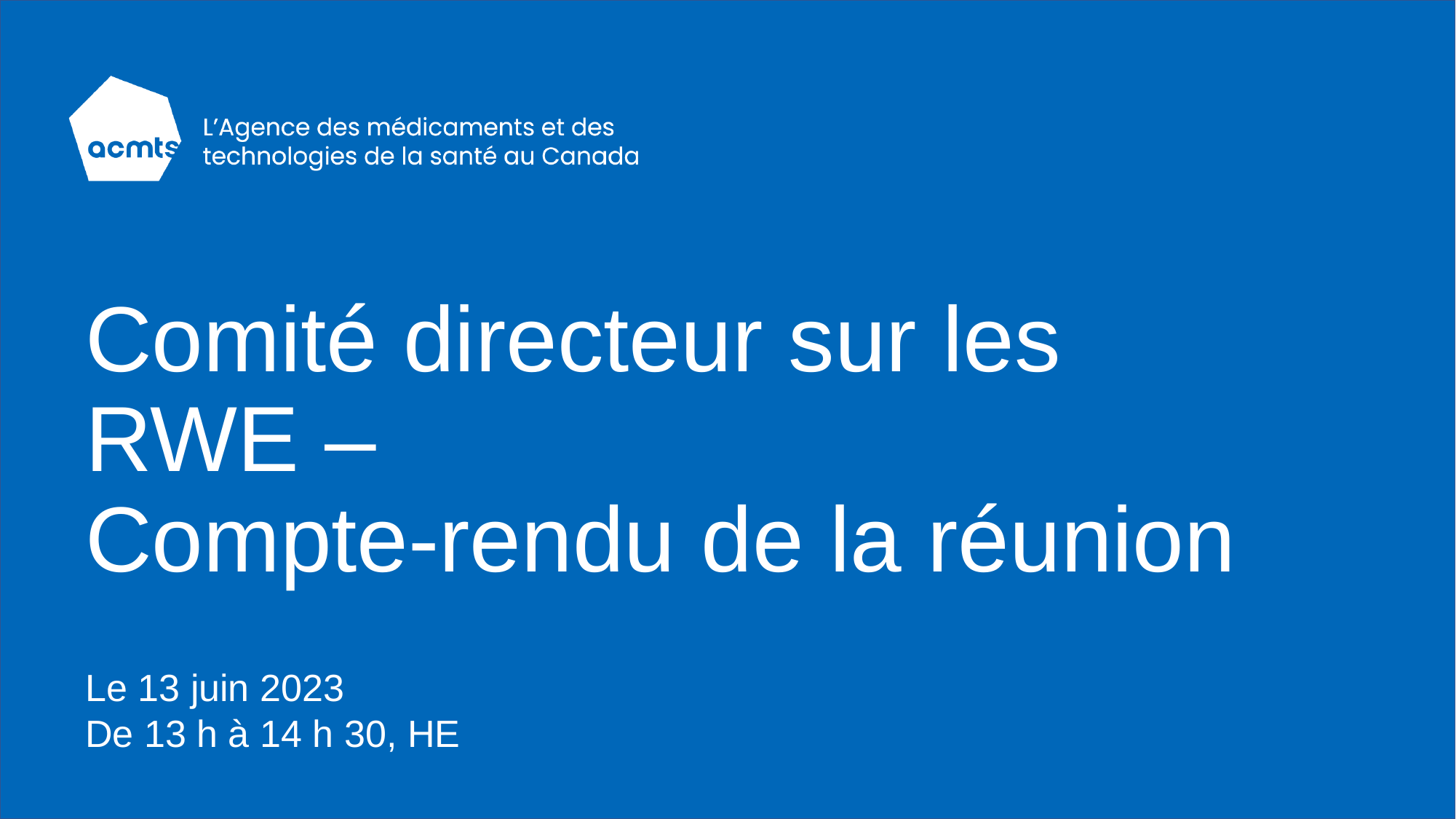

# Comité directeur sur les RWE – Compte-rendu de la réunion
Le 13 juin 2023
De 13 h à 14 h 30, HE